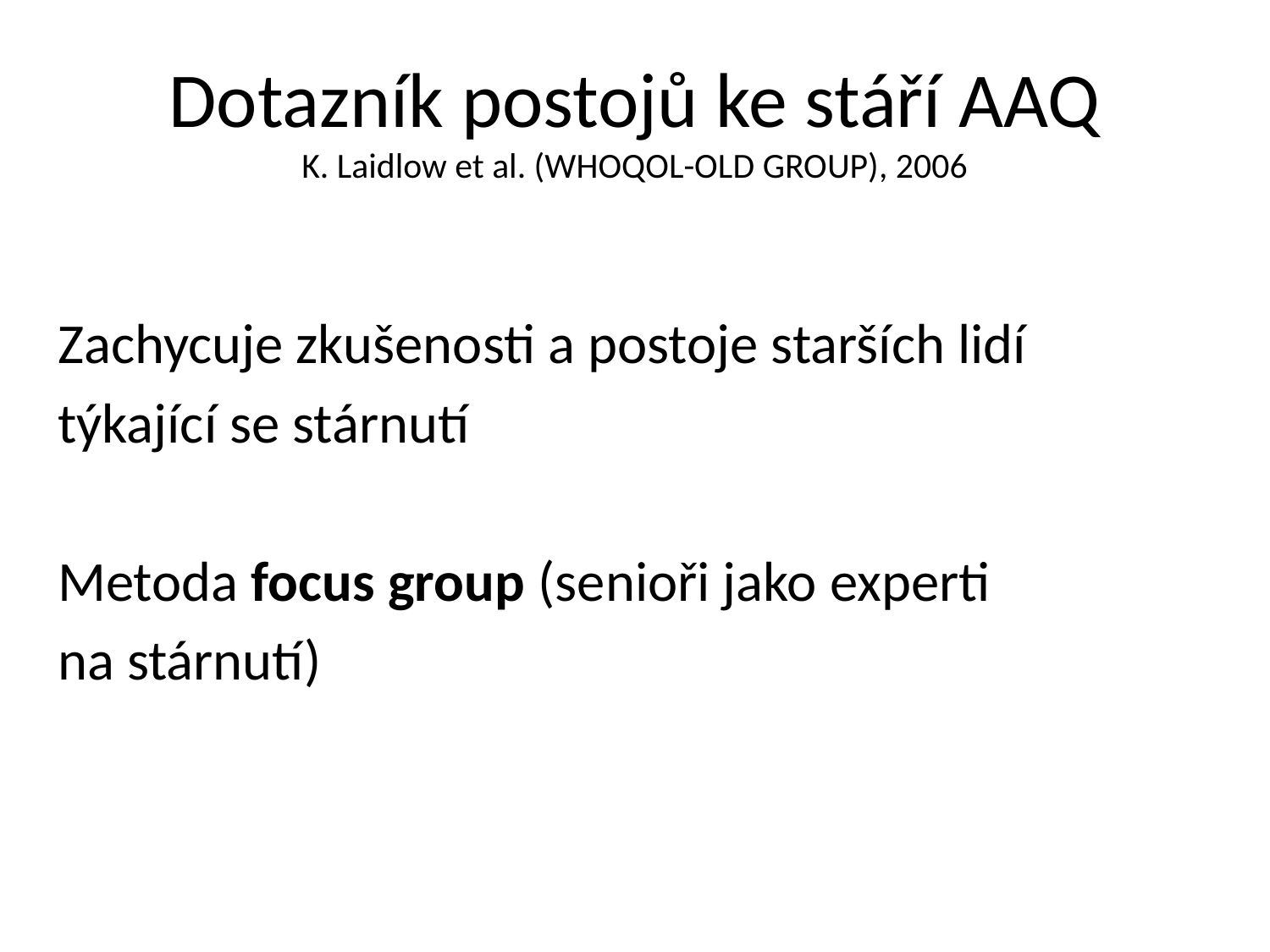

# Dotazník postojů ke stáří AAQ K. Laidlow et al. (WHOQOL-OLD GROUP), 2006

Zachycuje zkušenosti a postoje starších lidí
týkající se stárnutí

Metoda focus group (senioři jako experti
na stárnutí)